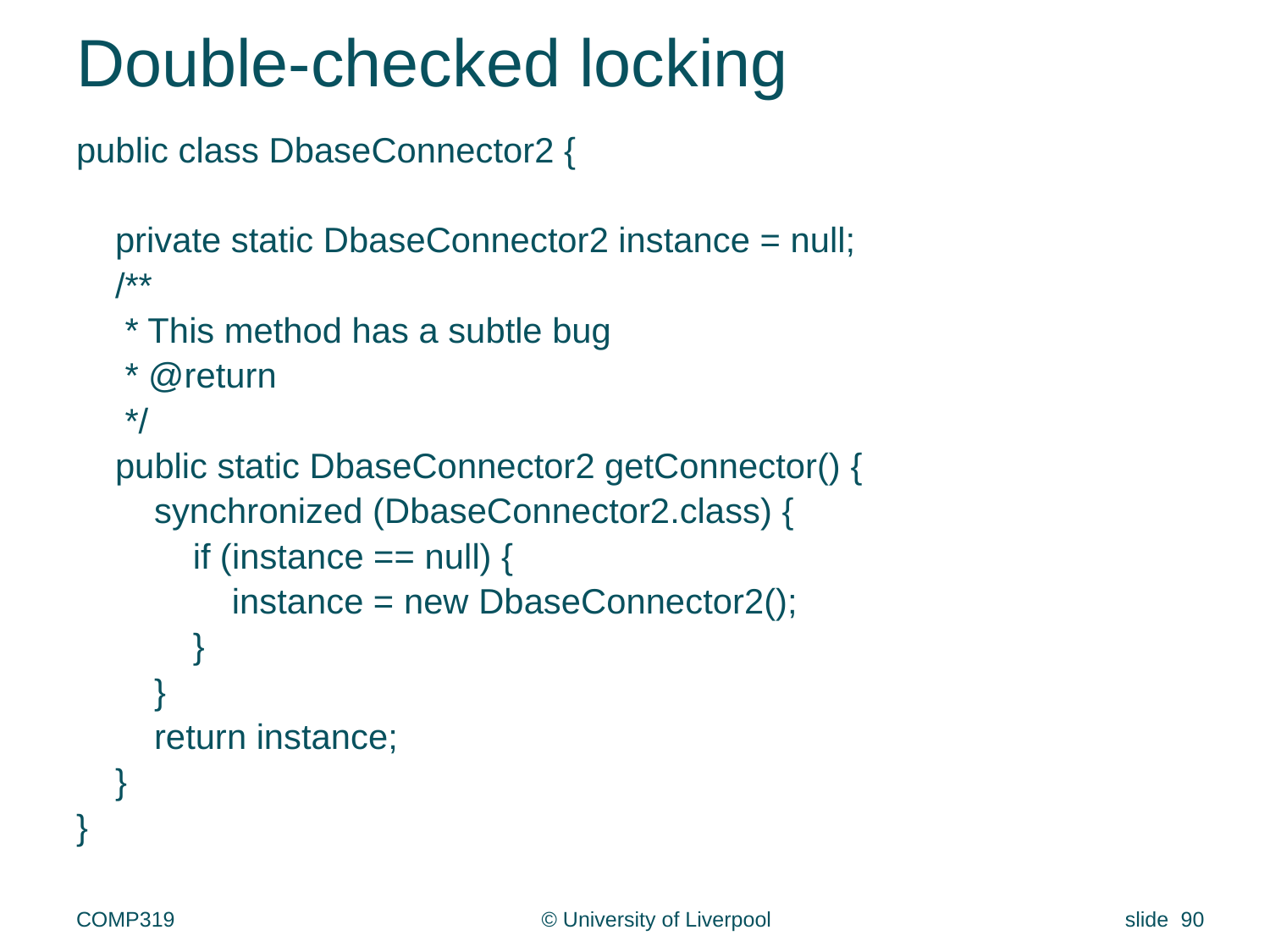

# Double-checked locking
public class DbaseConnector2 {

    private static DbaseConnector2 instance = null;
    /**
     * This method has a subtle bug
     * @return
     */
    public static DbaseConnector2 getConnector() {
        synchronized (DbaseConnector2.class) {
            if (instance == null) {
                instance = new DbaseConnector2();
            }
        }
        return instance;
    }
}
COMP319
© University of Liverpool
slide  90